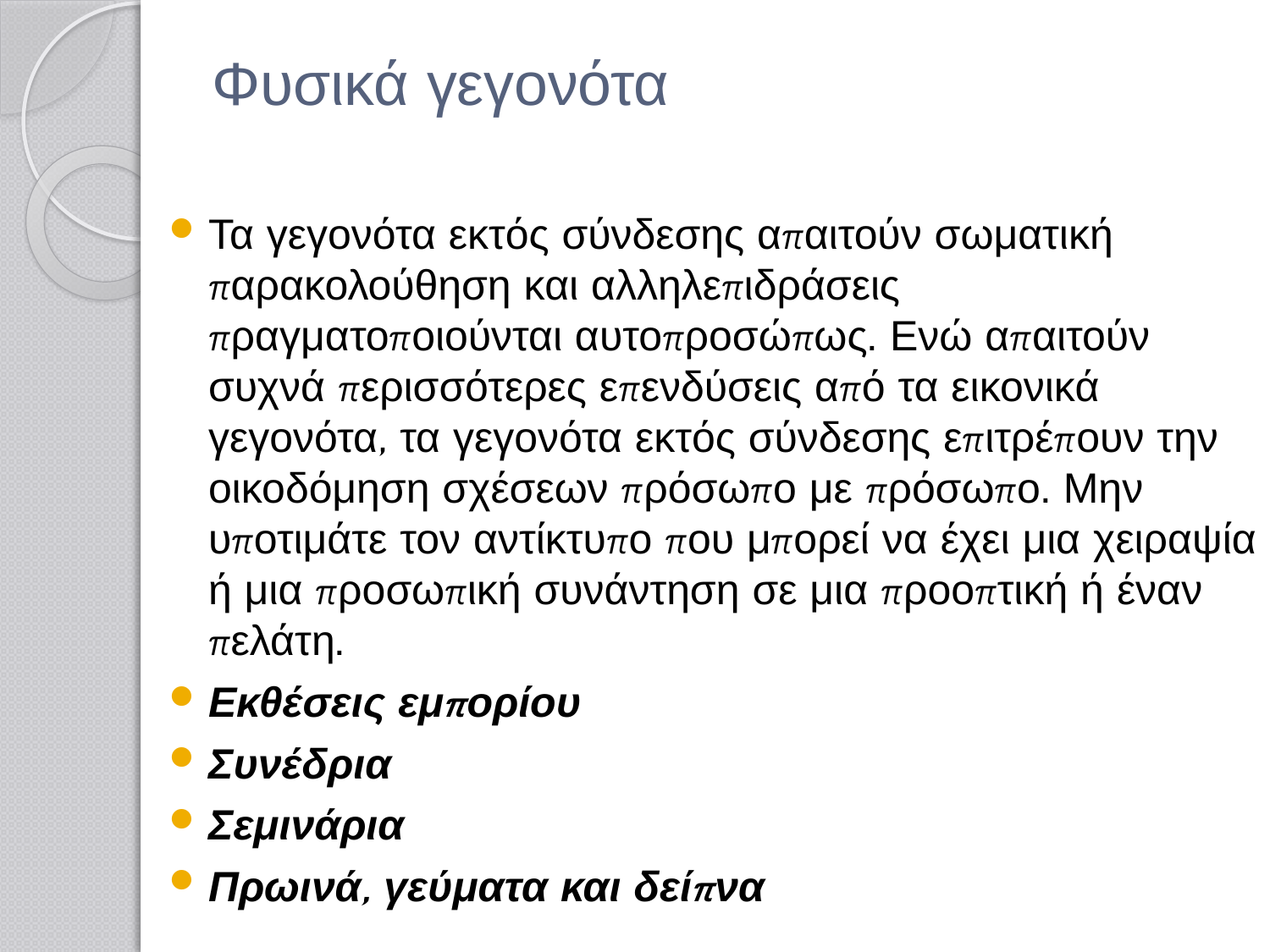

# Φυσικά γεγονότα
Τα γεγονότα εκτός σύνδεσης απαιτούν σωματική παρακολούθηση και αλληλεπιδράσεις πραγματοποιούνται αυτοπροσώπως. Ενώ απαιτούν συχνά περισσότερες επενδύσεις από τα εικονικά γεγονότα, τα γεγονότα εκτός σύνδεσης επιτρέπουν την οικοδόμηση σχέσεων πρόσωπο με πρόσωπο. Μην υποτιμάτε τον αντίκτυπο που μπορεί να έχει μια χειραψία ή μια προσωπική συνάντηση σε μια προοπτική ή έναν πελάτη.
Εκθέσεις εμπορίου
Συνέδρια
Σεμινάρια
Πρωινά, γεύματα και δείπνα